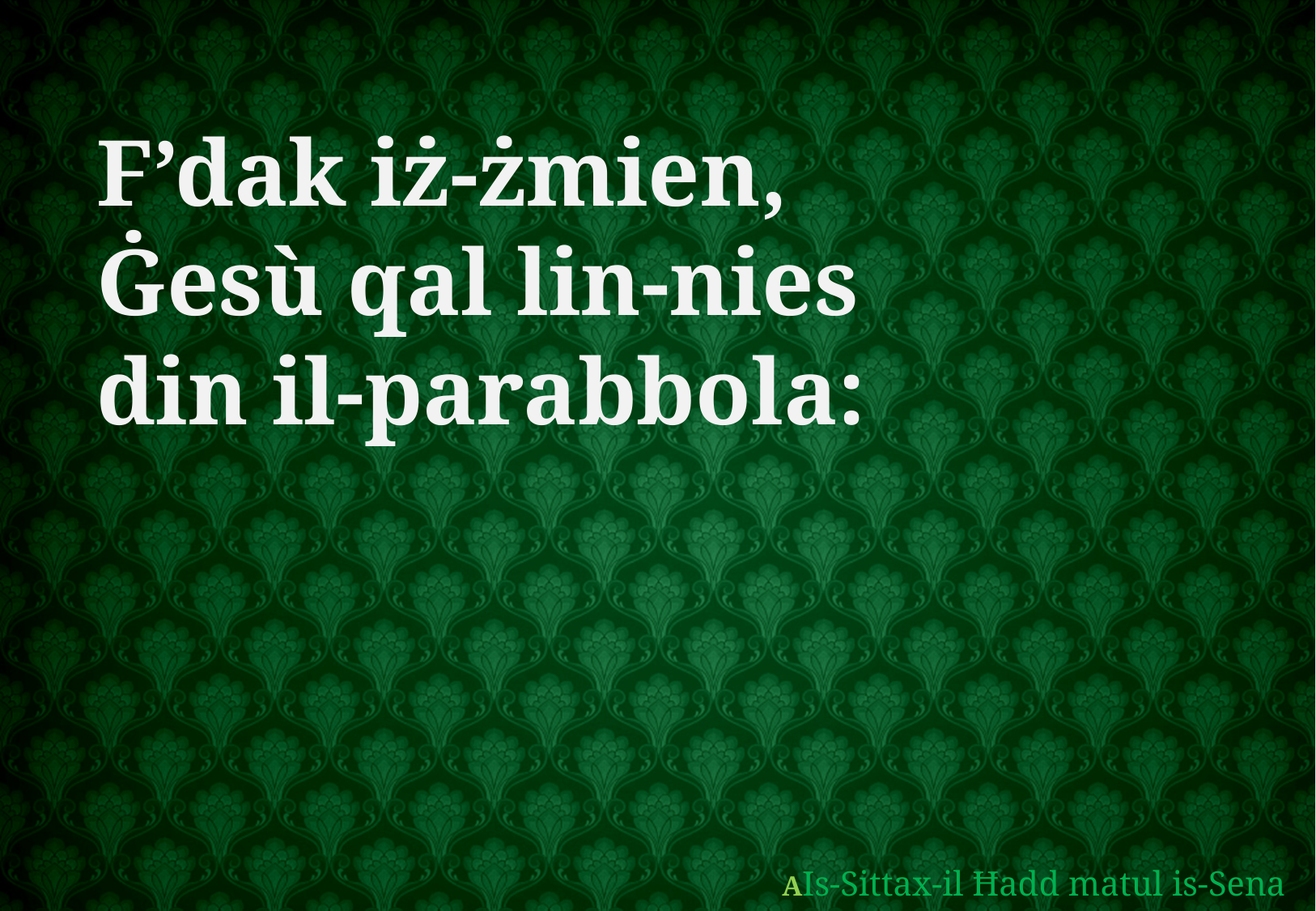

F’dak iż-żmien,
Ġesù qal lin-nies
din il-parabbola:
AIs-Sittax-il Ħadd matul is-Sena